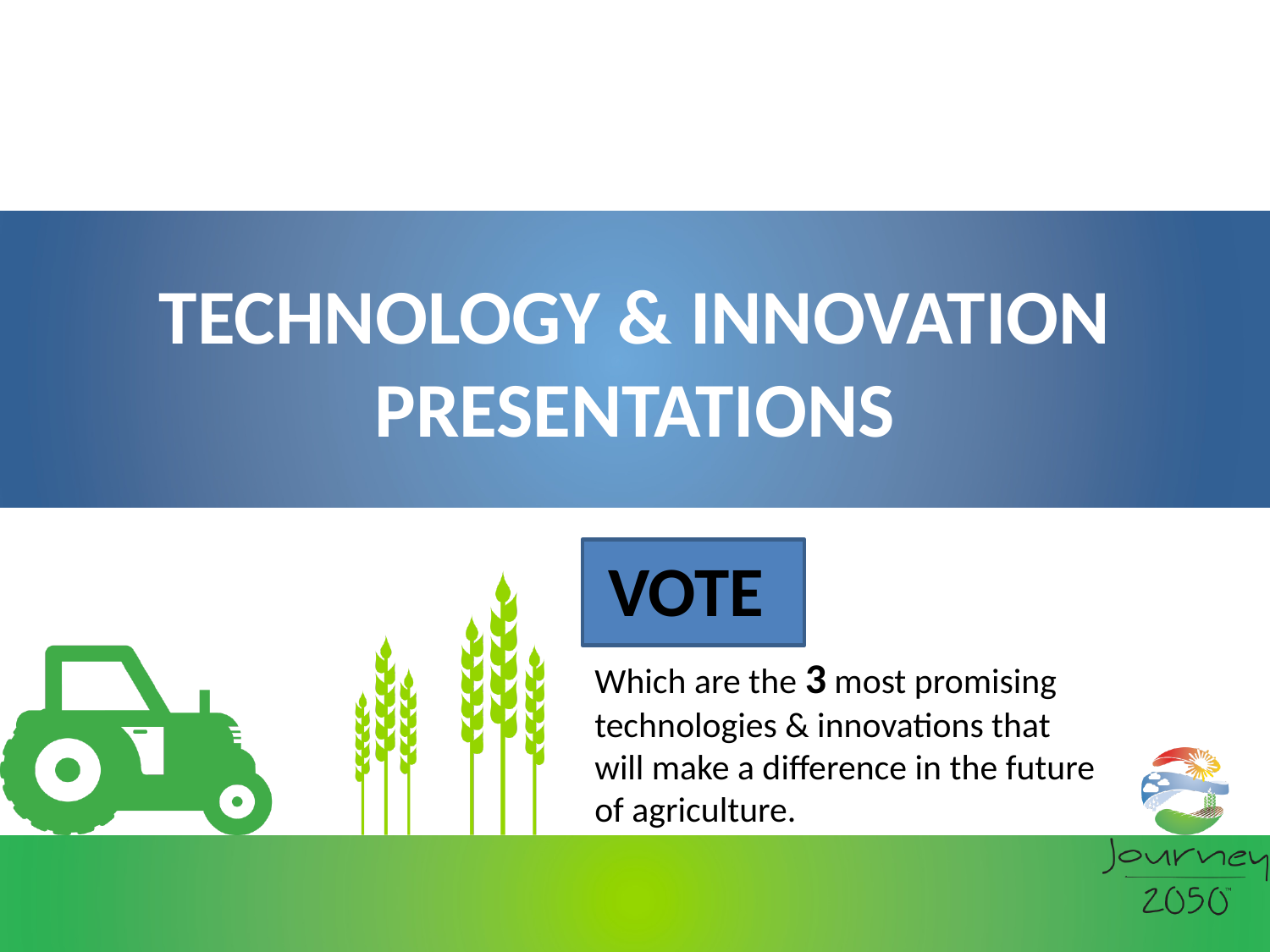

# Technology & Innovation Presentations
VOTE

Which are the 3 most promising technologies & innovations that will make a difference in the future of agriculture.